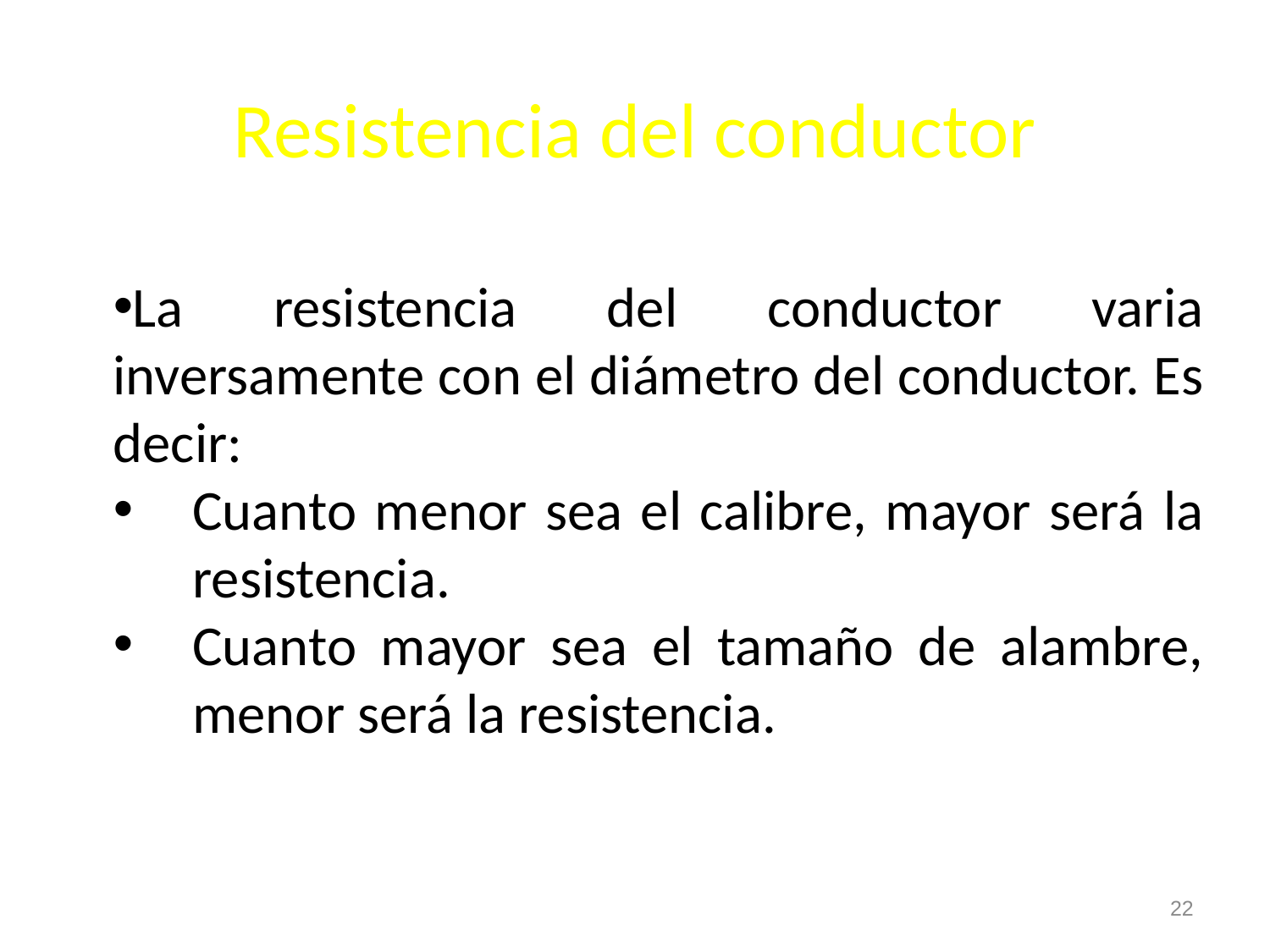

# Resistencia del conductor
La resistencia del conductor varia inversamente con el diámetro del conductor. Es decir:
Cuanto menor sea el calibre, mayor será la resistencia.
Cuanto mayor sea el tamaño de alambre, menor será la resistencia.
22